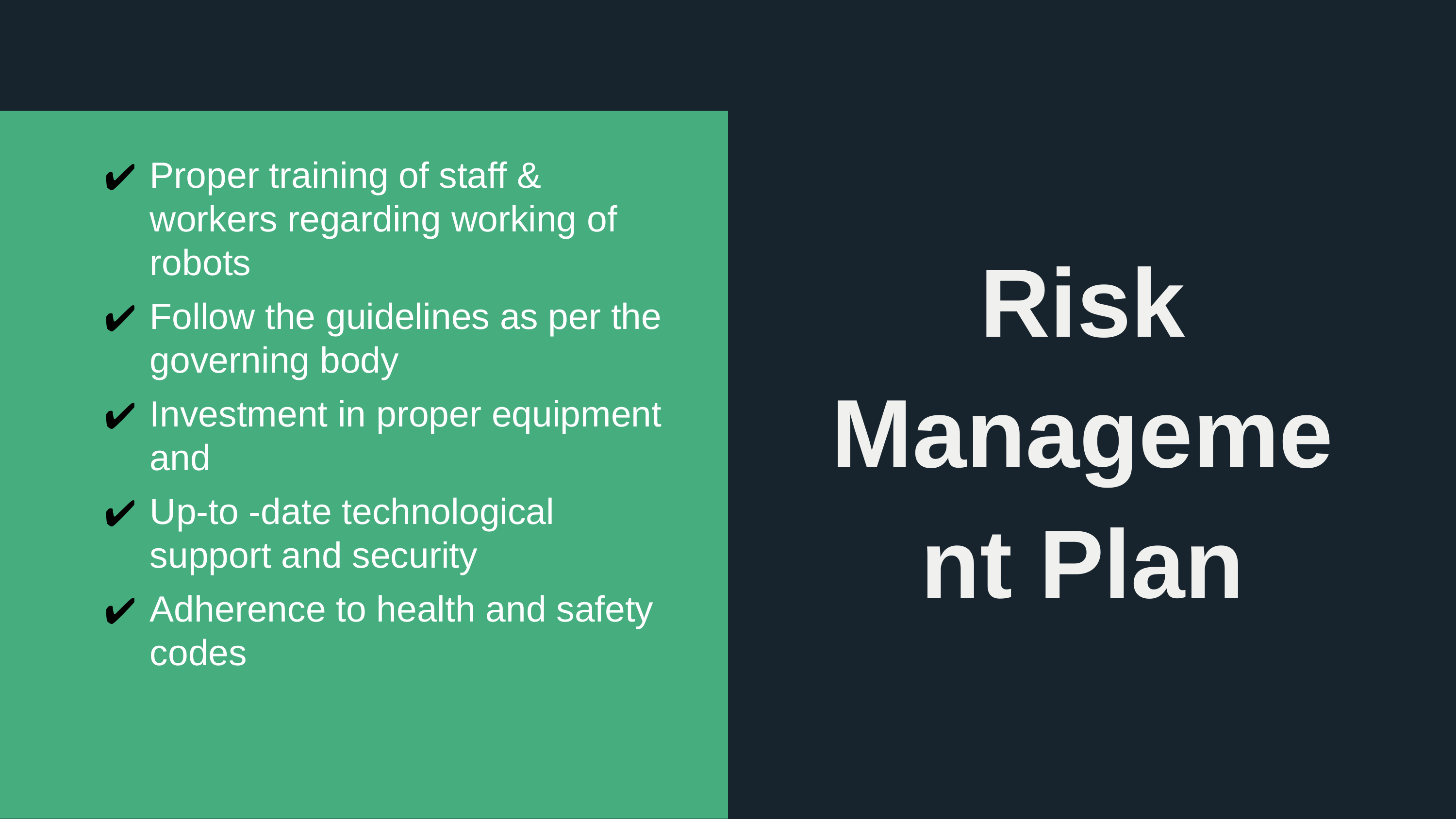

Proper training of staff & workers regarding working of robots
Follow the guidelines as per the governing body
Investment in proper equipment and
Up-to -date technological support and security
Adherence to health and safety codes

Risk Management Plan